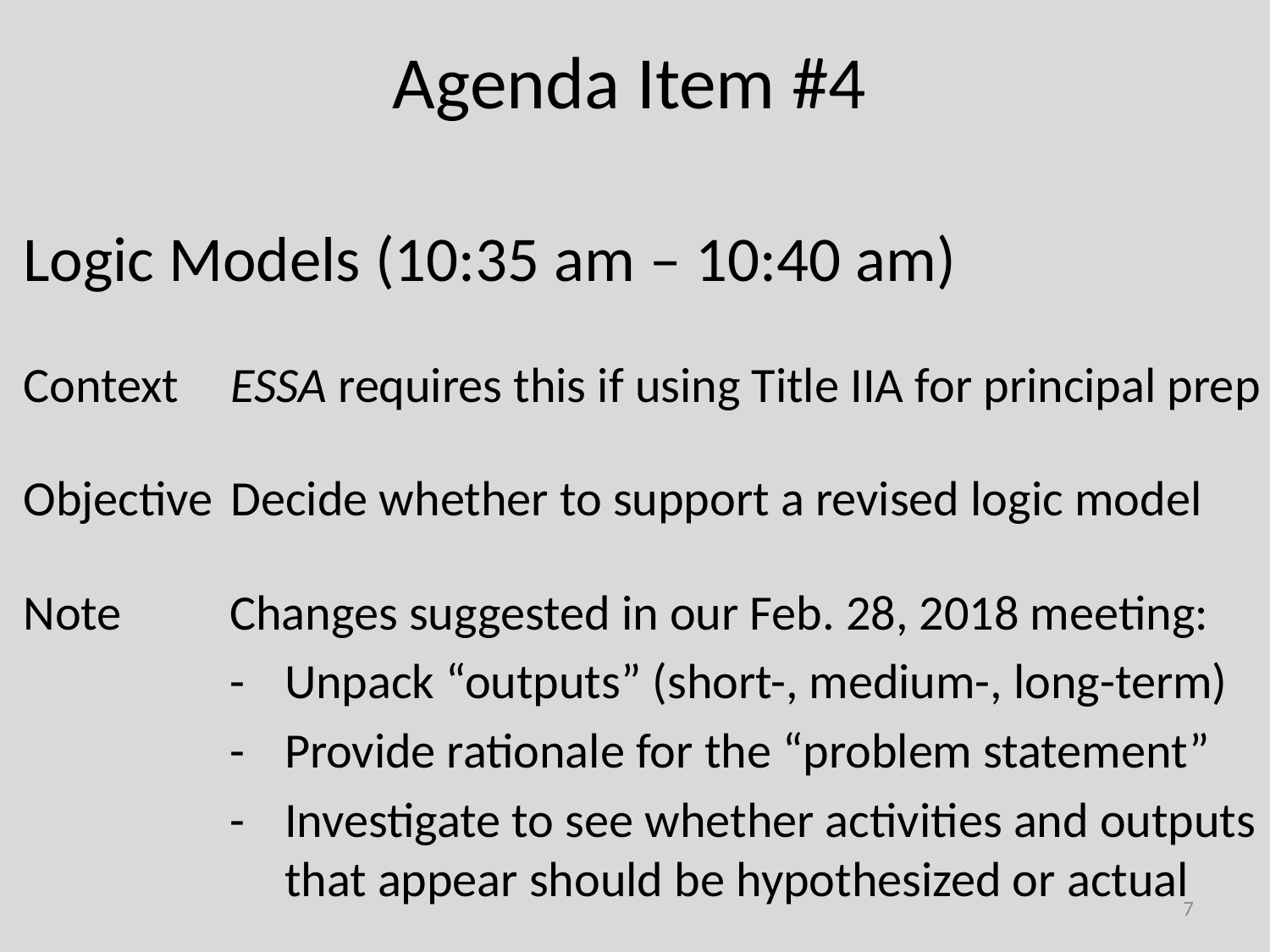

# Agenda Item #4
Logic Models (10:35 am – 10:40 am)

Context  	ESSA requires this if using Title IIA for principal prep

Objective	Decide whether to support a revised logic model

Note	Changes suggested in our Feb. 28, 2018 meeting:
-	Unpack “outputs” (short-, medium-, long-term)
-	Provide rationale for the “problem statement”
-	Investigate to see whether activities and outputs that appear should be hypothesized or actual
7